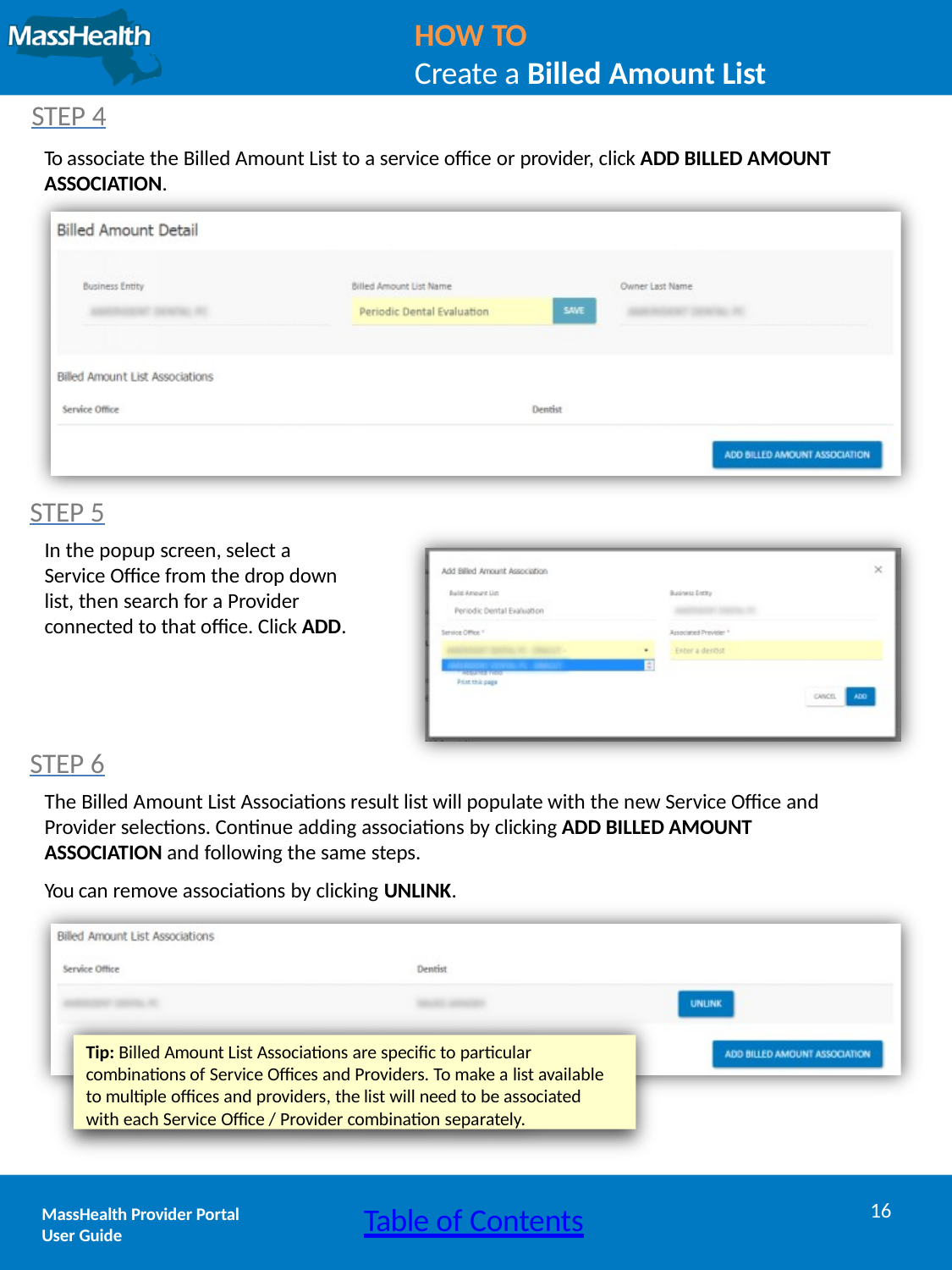

HOW TO
Create a Billed Amount List
STEP 4
To associate the Billed Amount List to a service office or provider, click ADD BILLED AMOUNT  ASSOCIATION.

STEP 5
In the popup screen, select a  Service Office from the drop down  list, then search for a Provider  connected to that office. Click ADD.

STEP 6
The Billed Amount List Associations result list will populate with the new Service Office and  Provider selections. Continue adding associations by clicking ADD BILLED AMOUNT  ASSOCIATION and following the same steps.
You can remove associations by clicking UNLINK.

Tip: Billed Amount List Associations are specific to particular  combinations of Service Offices and Providers. To make a list available  to multiple offices and providers, the list will need to be associated  with each Service Office / Provider combination separately.
16
Table of Contents
MassHealth Provider Portal
User Guide